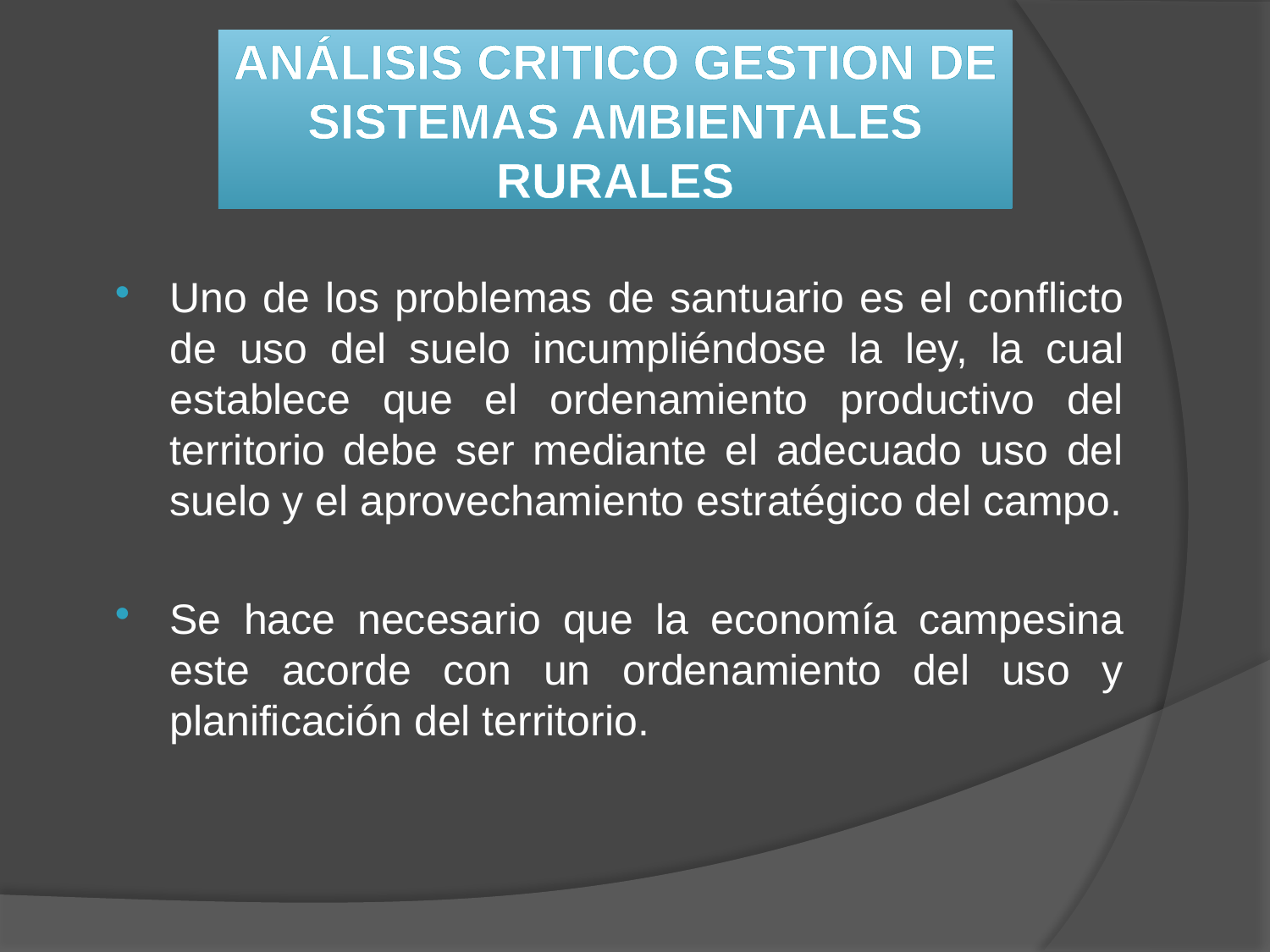

# ANÁLISIS CRITICO GESTION DE SISTEMAS AMBIENTALES RURALES
Uno de los problemas de santuario es el conflicto de uso del suelo incumpliéndose la ley, la cual establece que el ordenamiento productivo del territorio debe ser mediante el adecuado uso del suelo y el aprovechamiento estratégico del campo.

Se hace necesario que la economía campesina este acorde con un ordenamiento del uso y planificación del territorio.